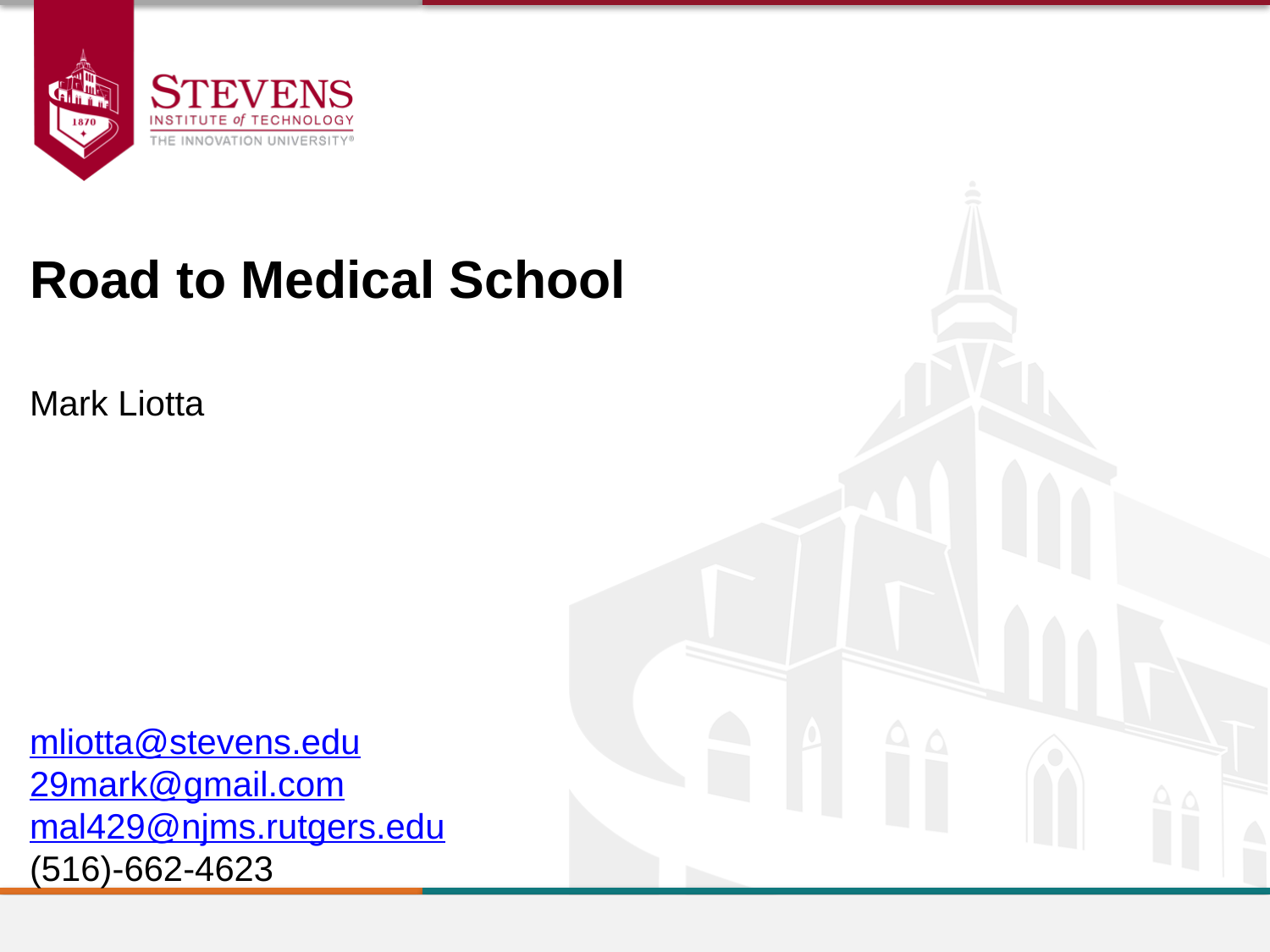

Road to Medical School
Mark Liotta

mliotta@stevens.edu
29mark@gmail.com
mal429@njms.rutgers.edu
(516)-662-4623